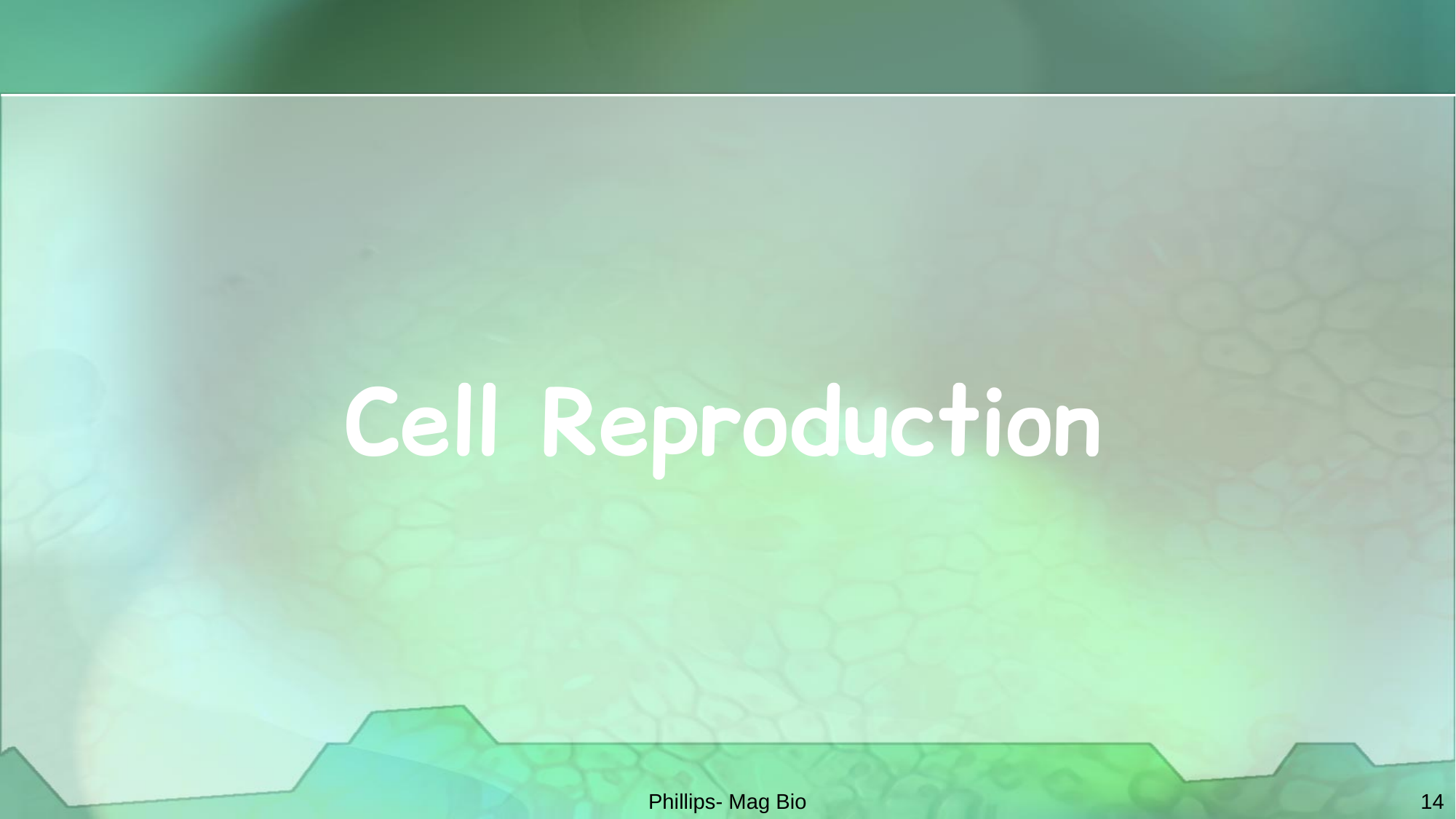

# Cell Reproduction
Phillips- Mag Bio
14